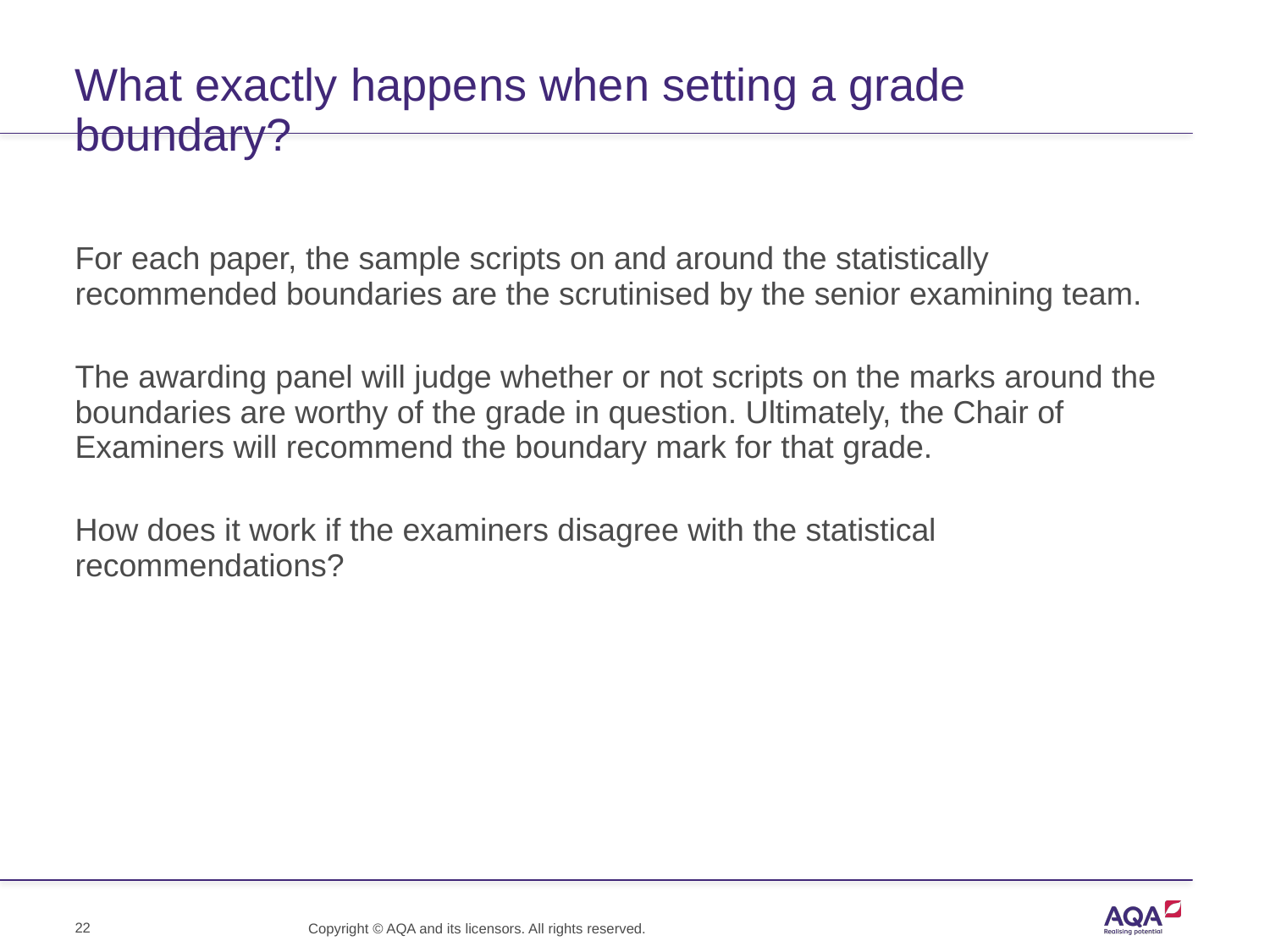

# What exactly happens when setting a grade boundary?
For each paper, the sample scripts on and around the statistically recommended boundaries are the scrutinised by the senior examining team.

The awarding panel will judge whether or not scripts on the marks around the boundaries are worthy of the grade in question. Ultimately, the Chair of Examiners will recommend the boundary mark for that grade.

How does it work if the examiners disagree with the statistical recommendations?

Copyright © AQA and its licensors. All rights reserved.